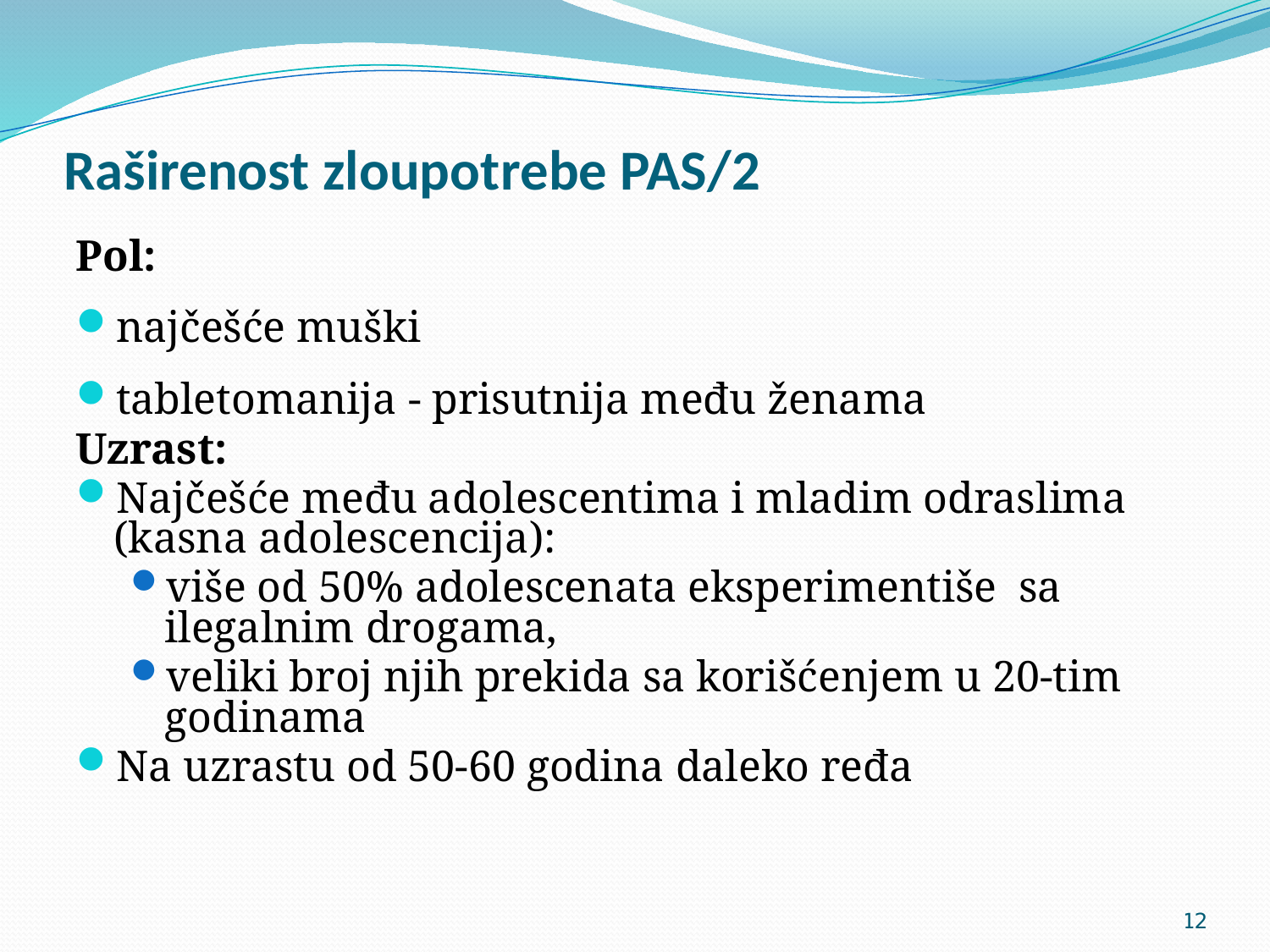

# Raširenost zloupotrebe PAS/2
Pol:
najčešće muški
tabletomanija - prisutnija među ženama
Uzrast:
Najčešće među adolescentima i mladim odraslima (kasna adolescencija):
više od 50% adolescenata eksperimentiše  sa ilegalnim drogama,
veliki broj njih prekida sa korišćenjem u 20-tim godinama
Na uzrastu od 50-60 godina daleko ređa

12